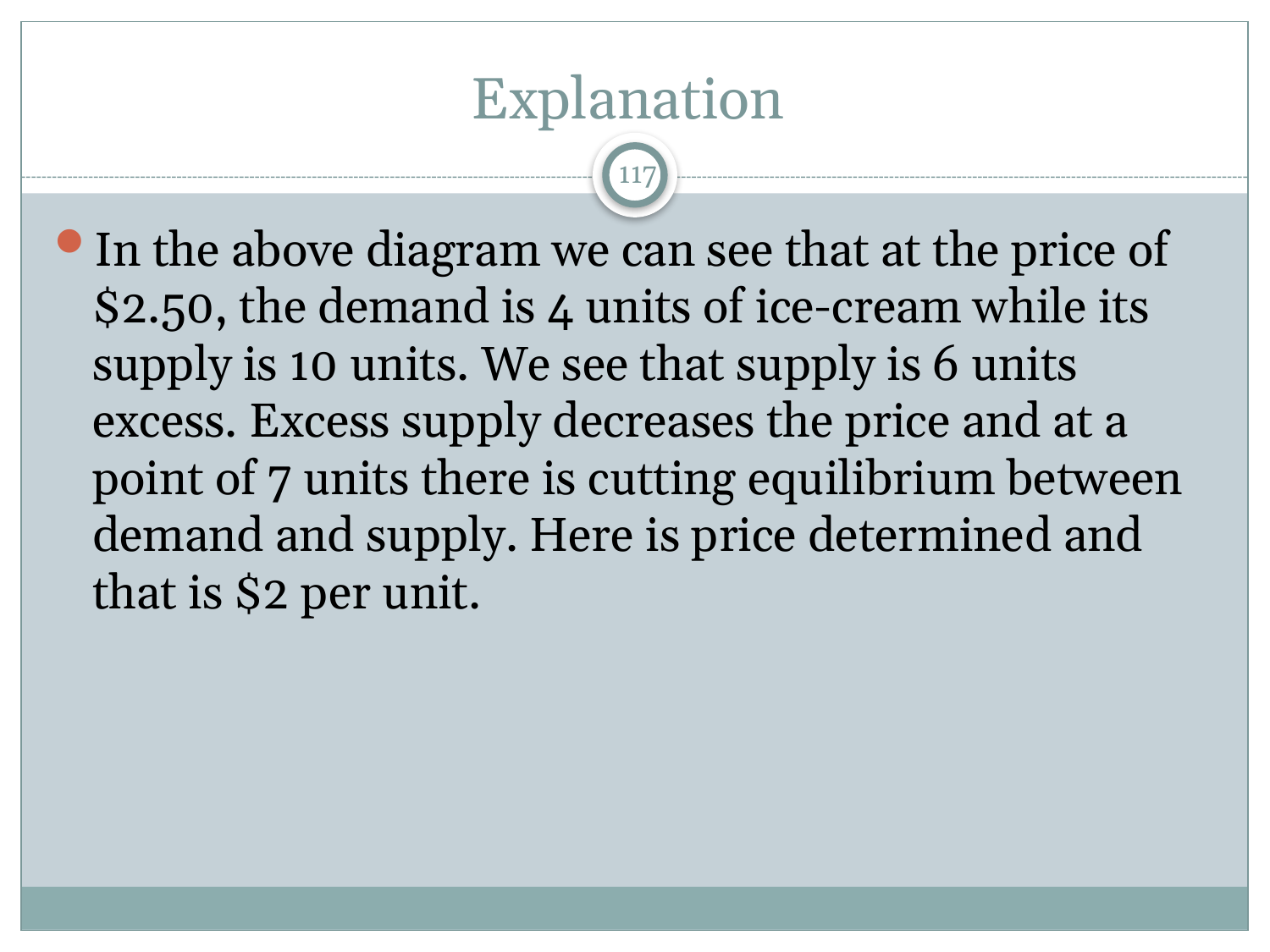

# Explanation
117
In the above diagram we can see that at the price of $2.50, the demand is 4 units of ice-cream while its supply is 10 units. We see that supply is 6 units excess. Excess supply decreases the price and at a point of 7 units there is cutting equilibrium between demand and supply. Here is price determined and that is $2 per unit.